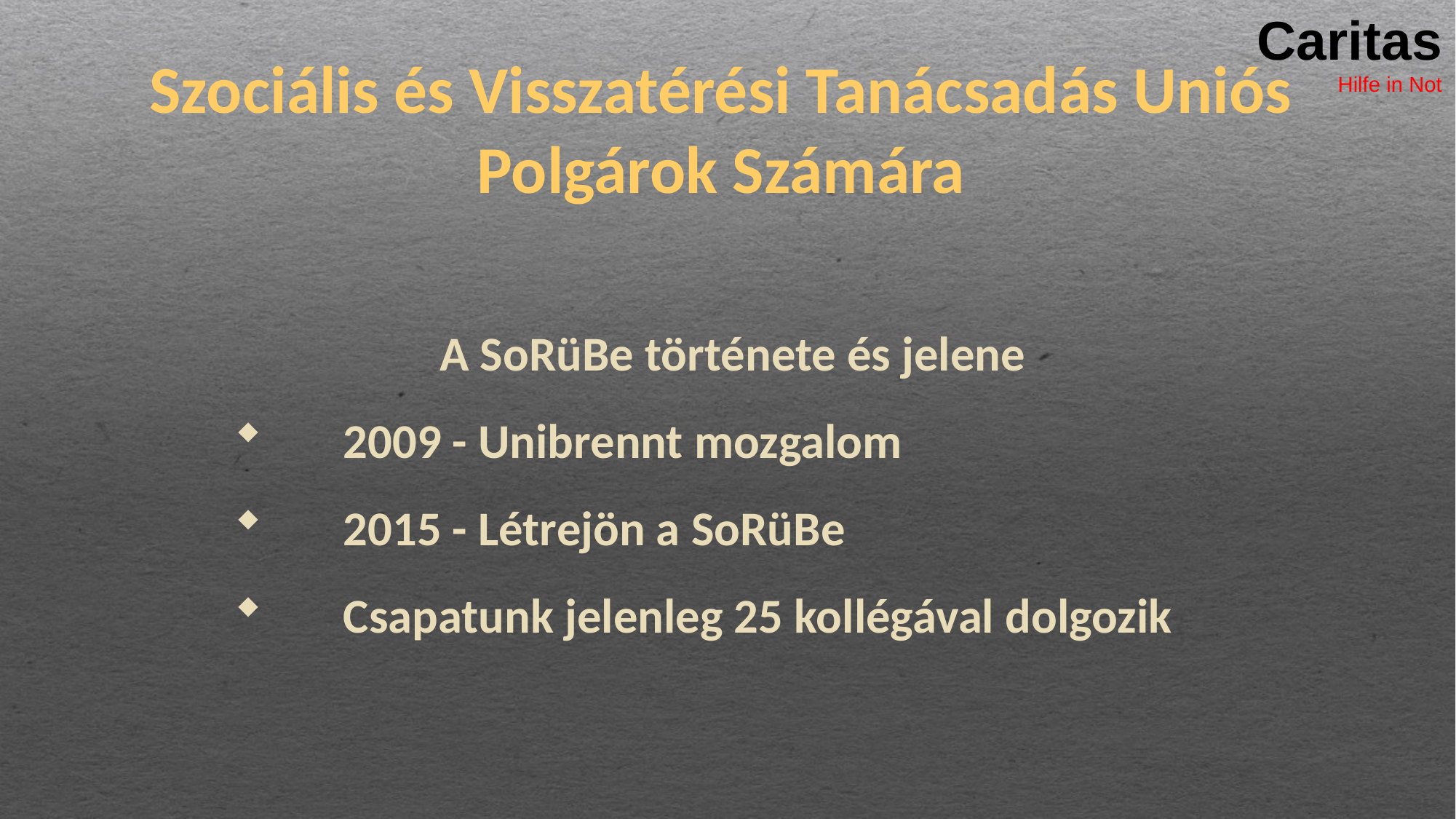

Caritas
Hilfe in Not
# Szociális és Visszatérési Tanácsadás Uniós Polgárok Számára
A SoRüBe története és jelene
 	2009 - Unibrennt mozgalom
 	2015 - Létrejön a SoRüBe
 	Csapatunk jelenleg 25 kollégával dolgozik